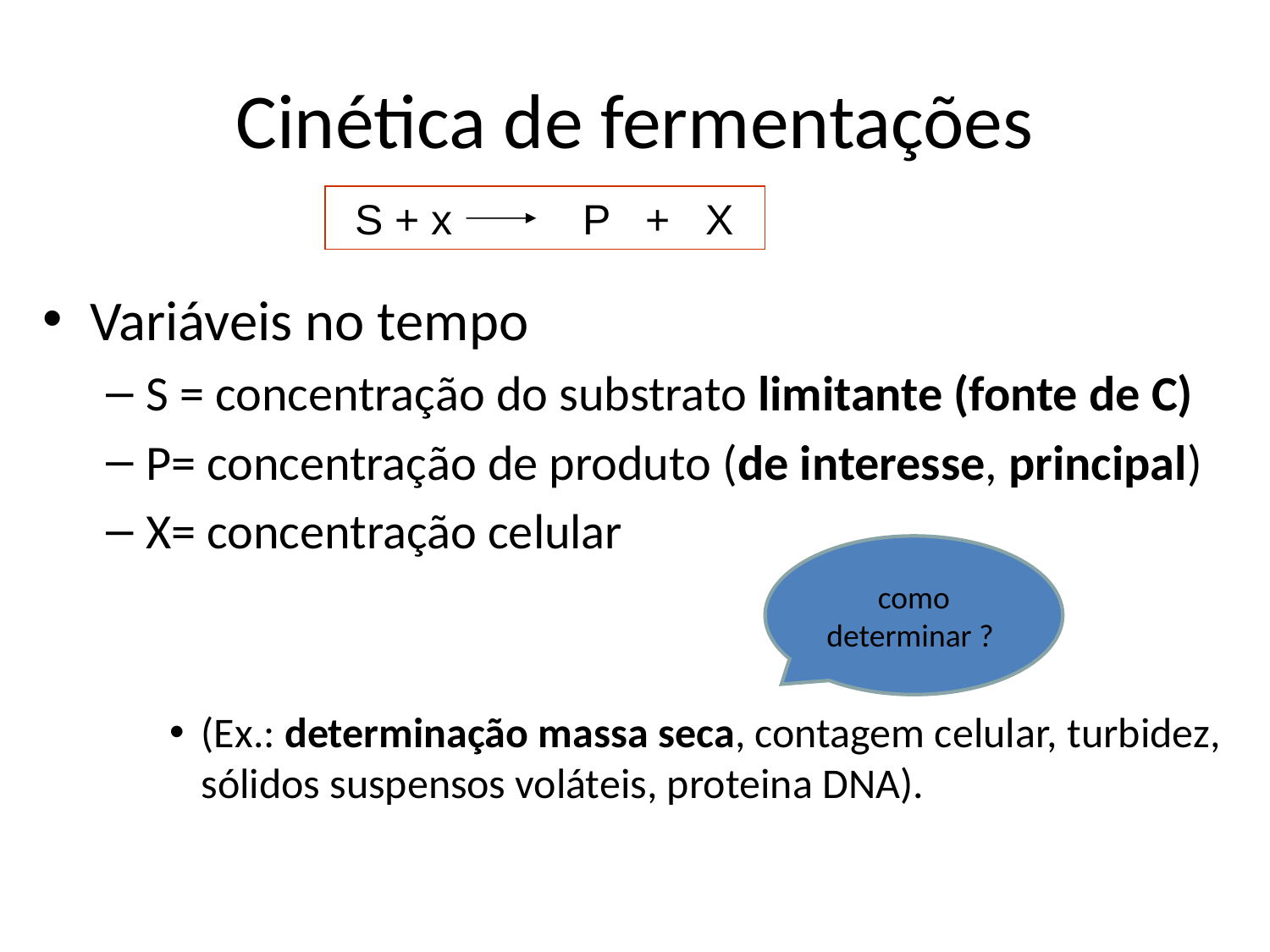

# Cinética de fermentações
  S + x           P   +   X

Variáveis no tempo
S = concentração do substrato limitante (fonte de C)
P= concentração de produto (de interesse, principal)
X= concentração celular

(Ex.: determinação massa seca, contagem celular, turbidez, sólidos suspensos voláteis, proteina DNA).
como determinar ?